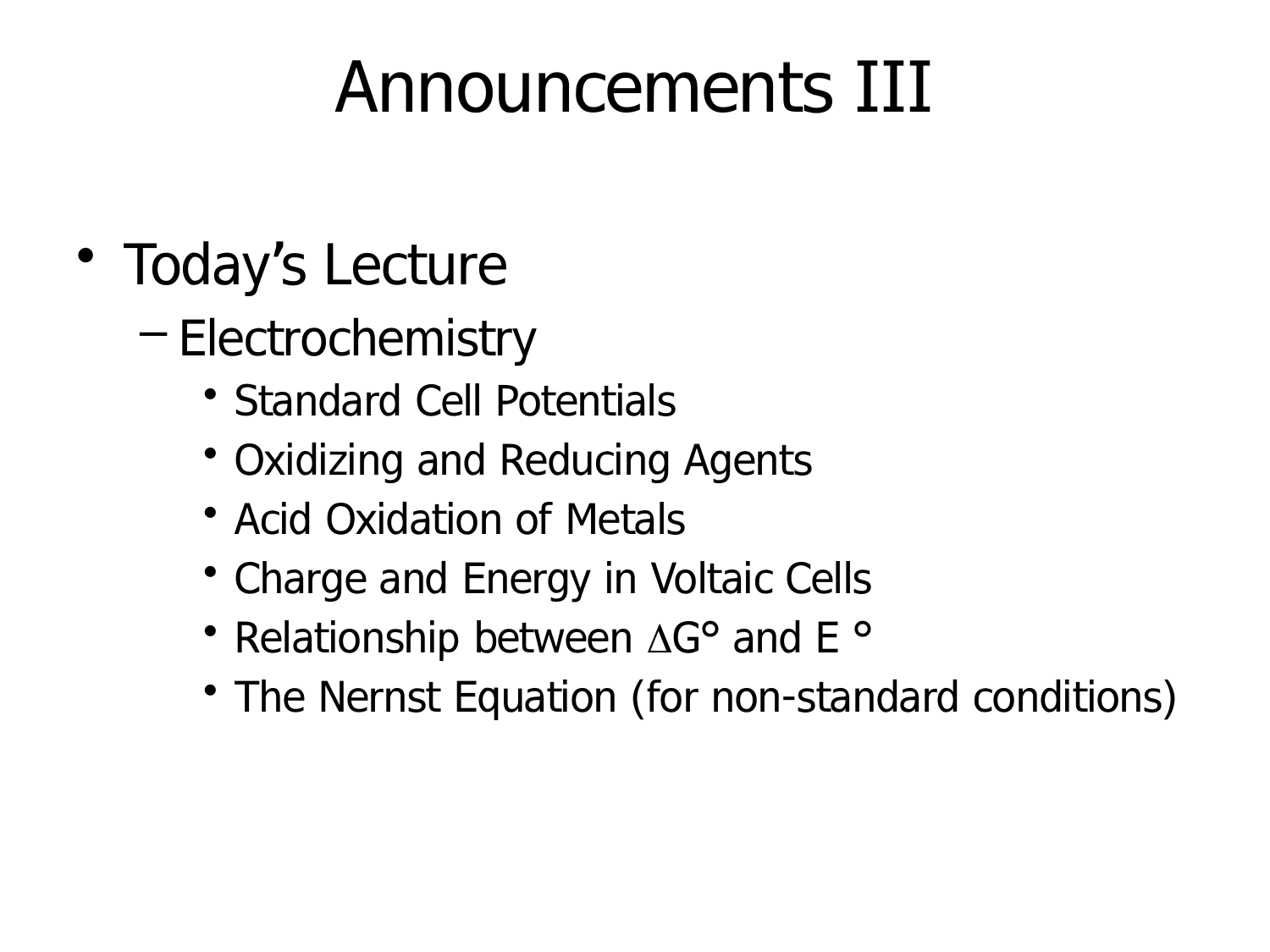

# Announcements III
Today’s Lecture
Electrochemistry
Standard Cell Potentials
Oxidizing and Reducing Agents
Acid Oxidation of Metals
Charge and Energy in Voltaic Cells
Relationship between ΔG° and E °
The Nernst Equation (for non-standard conditions)